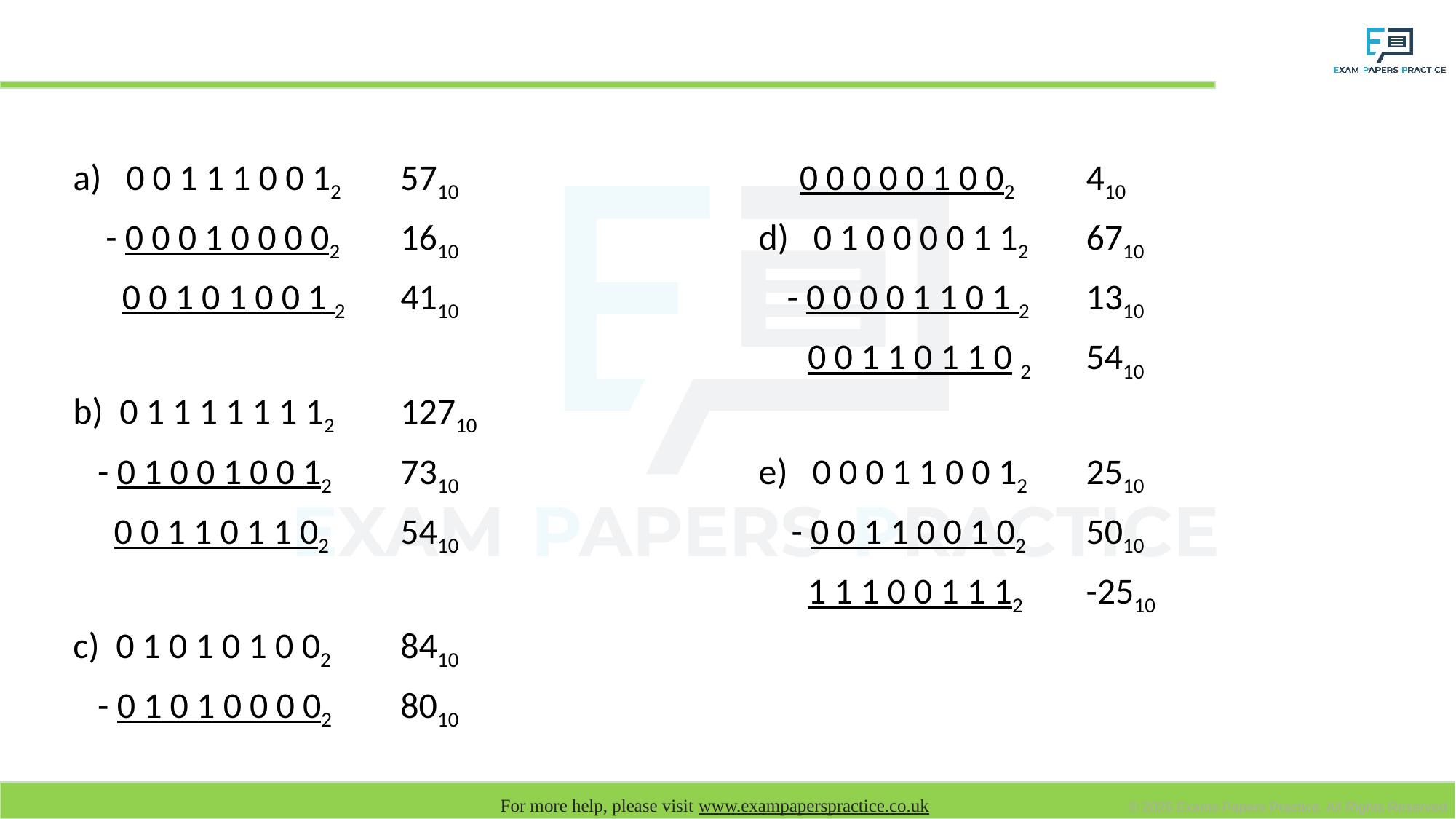

# Subtract the following numbers: answers
a)   0 0 1 1 1 0 0 12 	5710
    - 0 0 0 1 0 0 0 02 	1610
      0 0 1 0 1 0 0 1 2  	4110

b)  0 1 1 1 1 1 1 12 	12710
   - 0 1 0 0 1 0 0 12  	7310
     0 0 1 1 0 1 1 02   	5410

c)  0 1 0 1 0 1 0 02 	8410
   - 0 1 0 1 0 0 0 02 	8010
     0 0 0 0 0 1 0 02 	410
d)   0 1 0 0 0 0 1 12 	6710
      - 0 0 0 0 1 1 0 1 2 	1310
      0 0 1 1 0 1 1 0 2 	5410

e)   0 0 0 1 1 0 0 12 	2510
    - 0 0 1 1 0 0 1 02 	5010
      1 1 1 0 0 1 1 12 	-2510